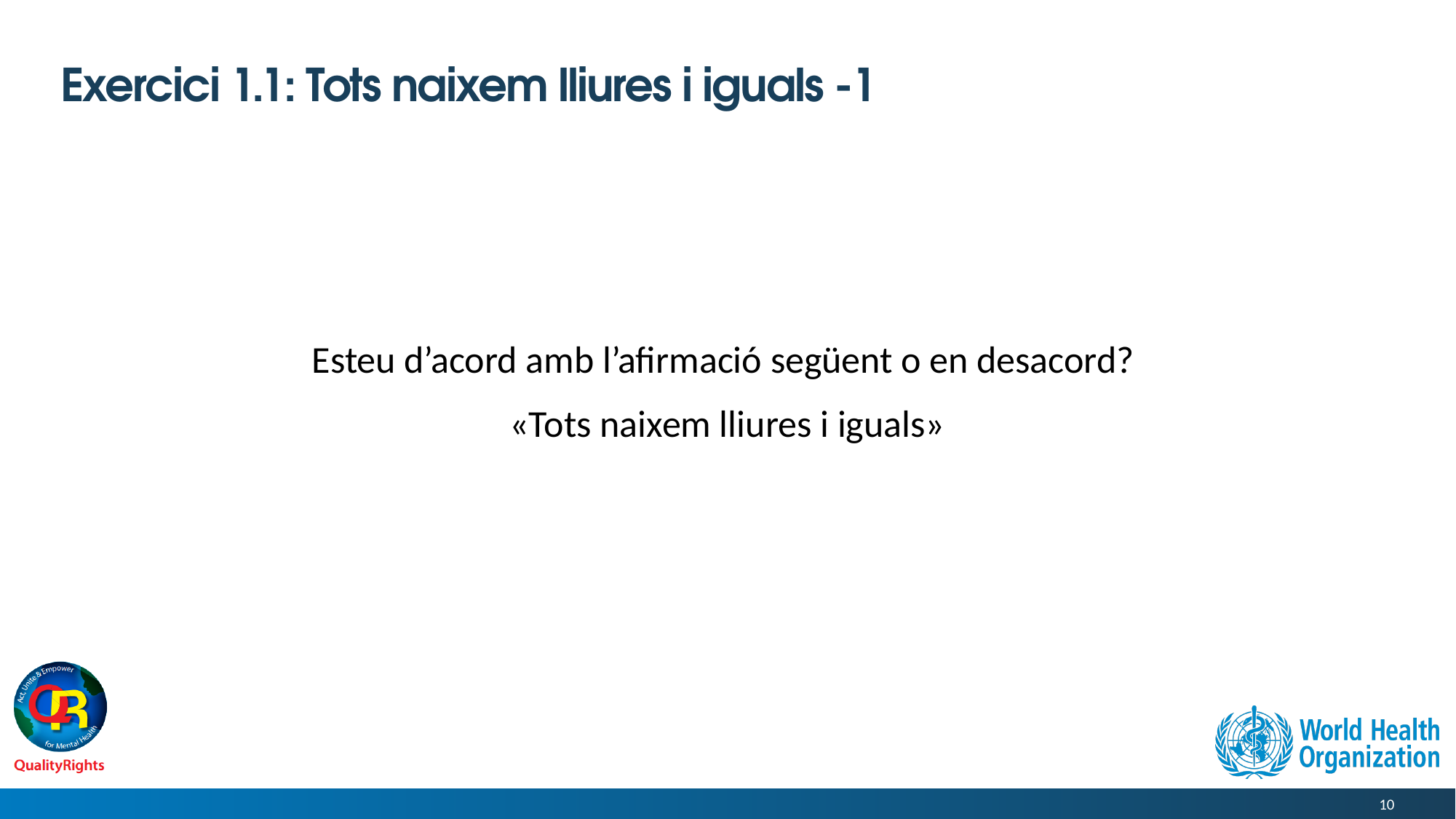

# Exercici 1.1: Tots naixem lliures i iguals -1
Esteu d’acord amb l’afirmació següent o en desacord?
 «Tots naixem lliures i iguals»
10